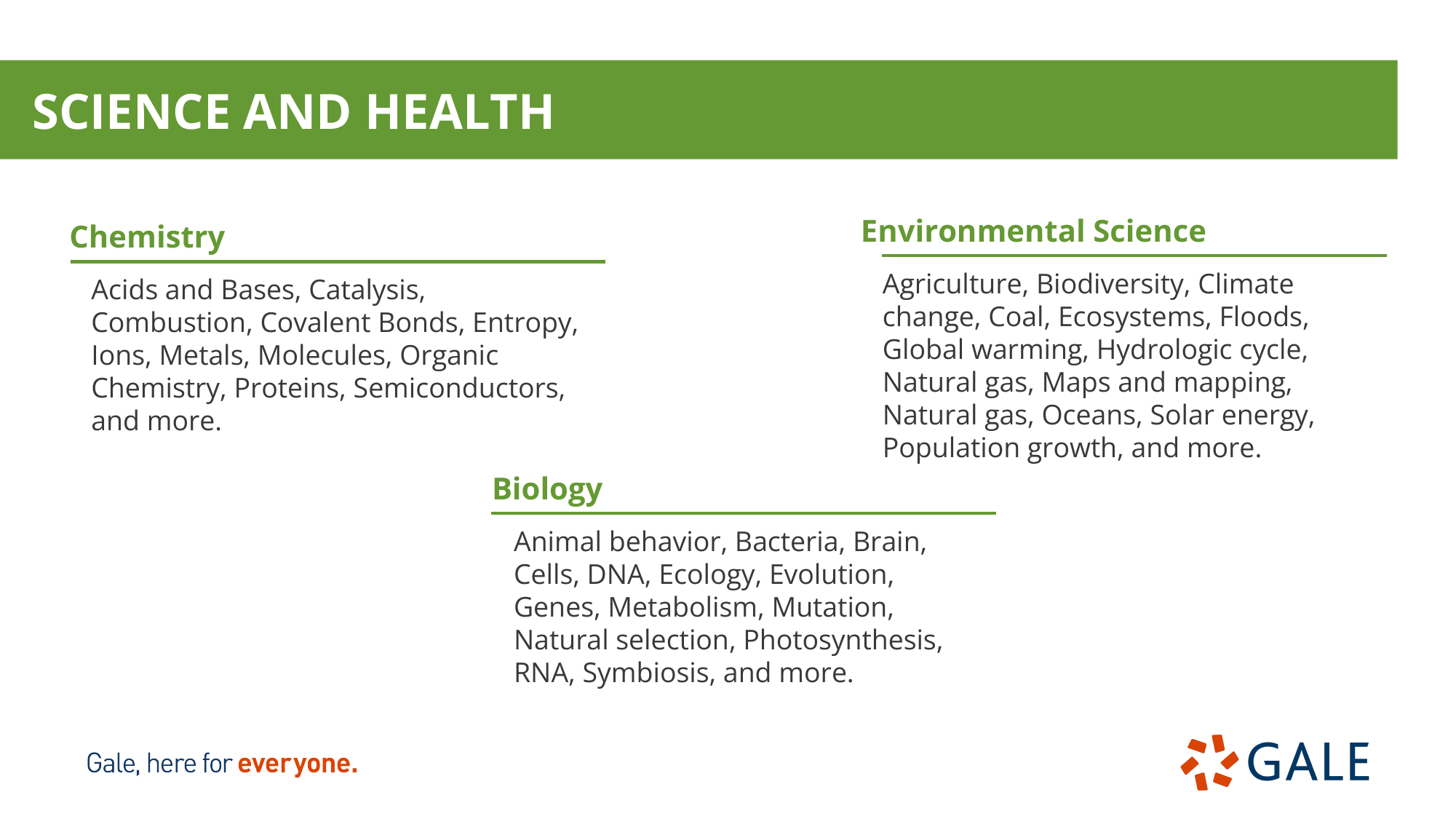

SCIENCE AND HEALTH
Environmental Science
Agriculture, Biodiversity, Climate change, Coal, Ecosystems, Floods, Global warming, Hydrologic cycle, Natural gas, Maps and mapping, Natural gas, Oceans, Solar energy, Population growth, and more.
Chemistry
Acids and Bases, Catalysis, Combustion, Covalent Bonds, Entropy, Ions, Metals, Molecules, Organic Chemistry, Proteins, Semiconductors, and more.
Biology
Animal behavior, Bacteria, Brain, Cells, DNA, Ecology, Evolution, Genes, Metabolism, Mutation, Natural selection, Photosynthesis, RNA, Symbiosis, and more.